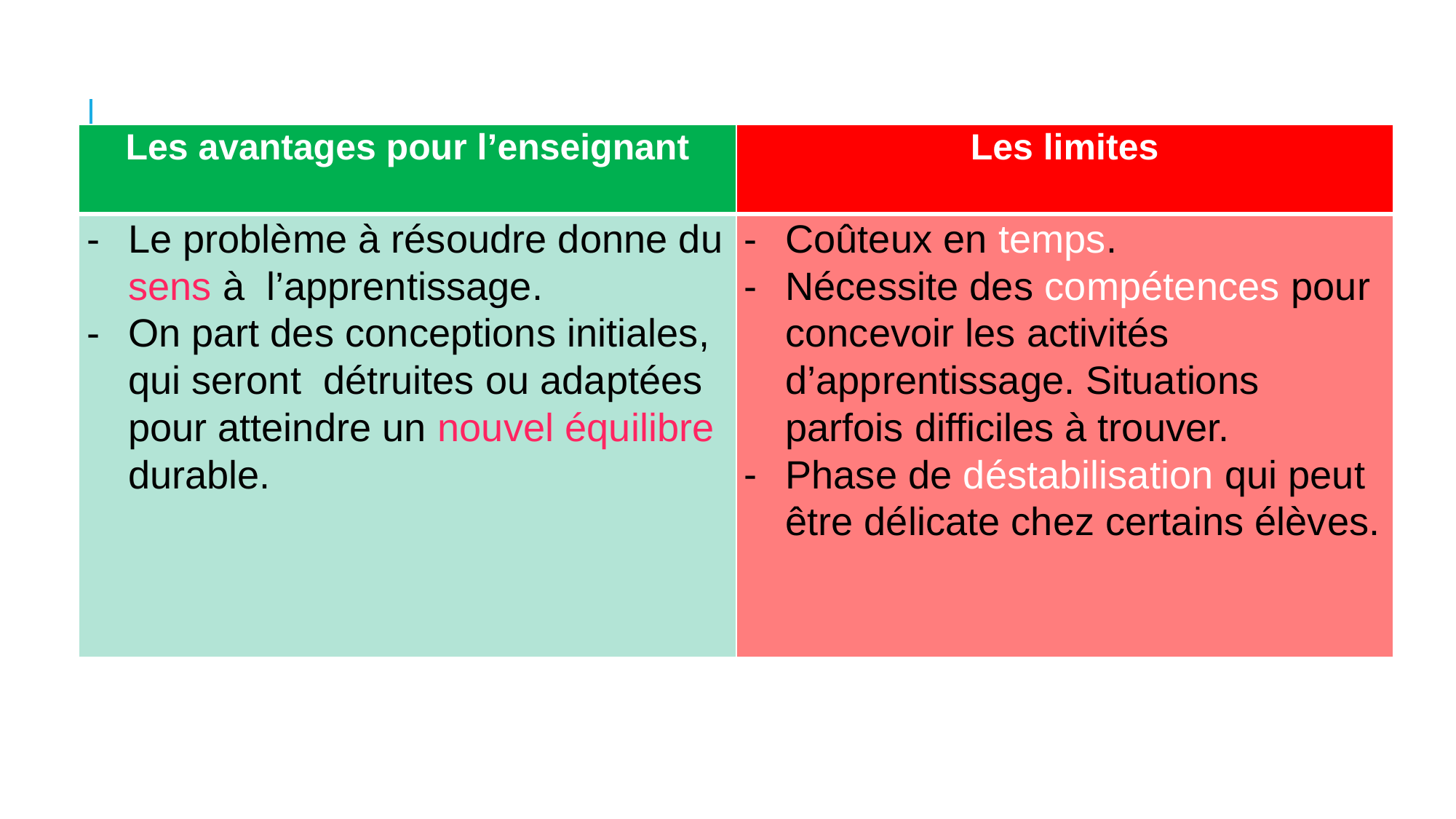

| Les avantages pour l’enseignant | Les limites |
| --- | --- |
| Le problème à résoudre donne du sens à l’apprentissage. On part des conceptions initiales, qui seront détruites ou adaptées pour atteindre un nouvel équilibre durable. | Coûteux en temps. Nécessite des compétences pour concevoir les activités d’apprentissage. Situations parfois difficiles à trouver. Phase de déstabilisation qui peut être délicate chez certains élèves. |